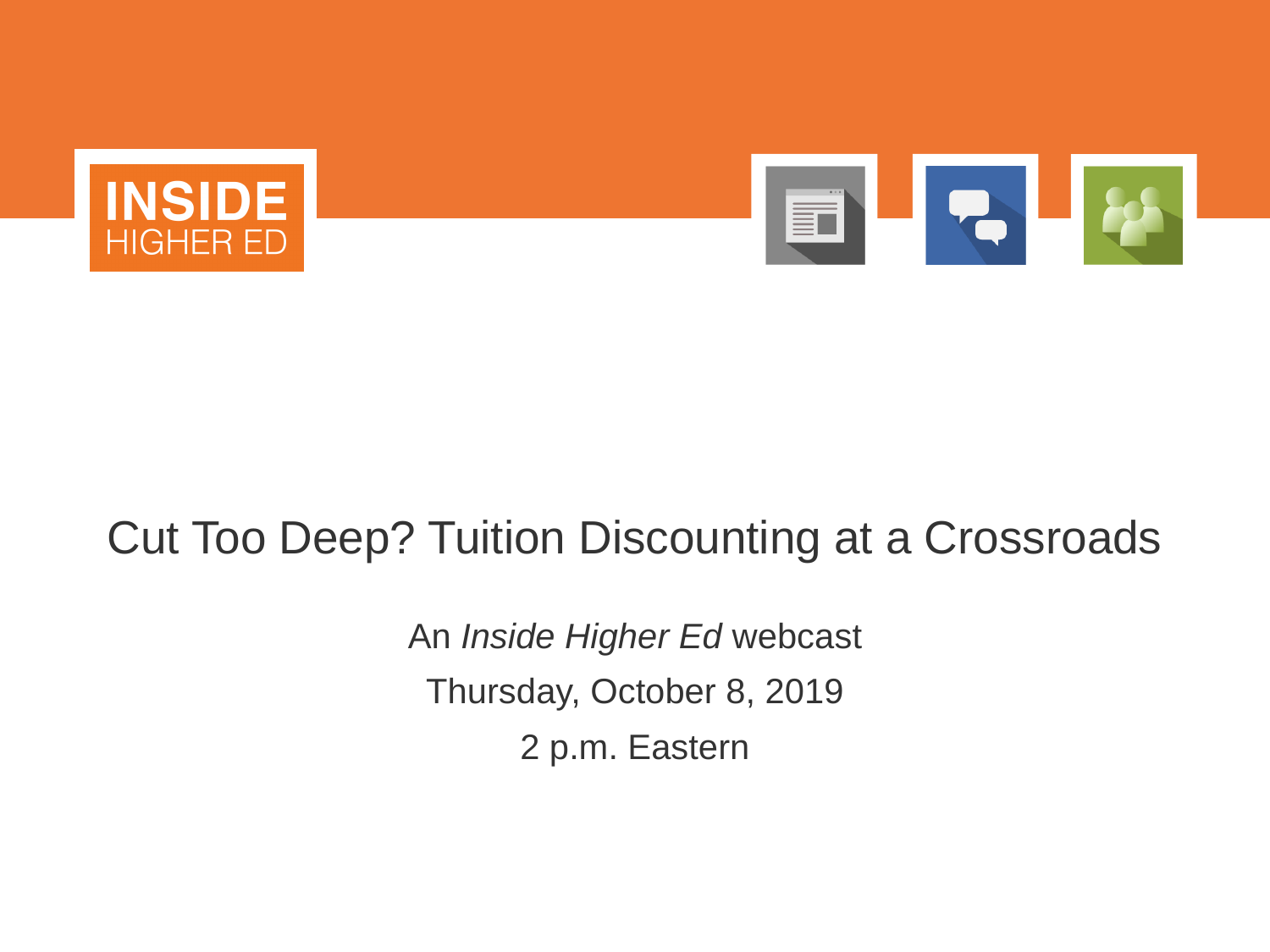

# Cut Too Deep? Tuition Discounting at a Crossroads
An Inside Higher Ed webcast
Thursday, October 8, 2019
2 p.m. Eastern